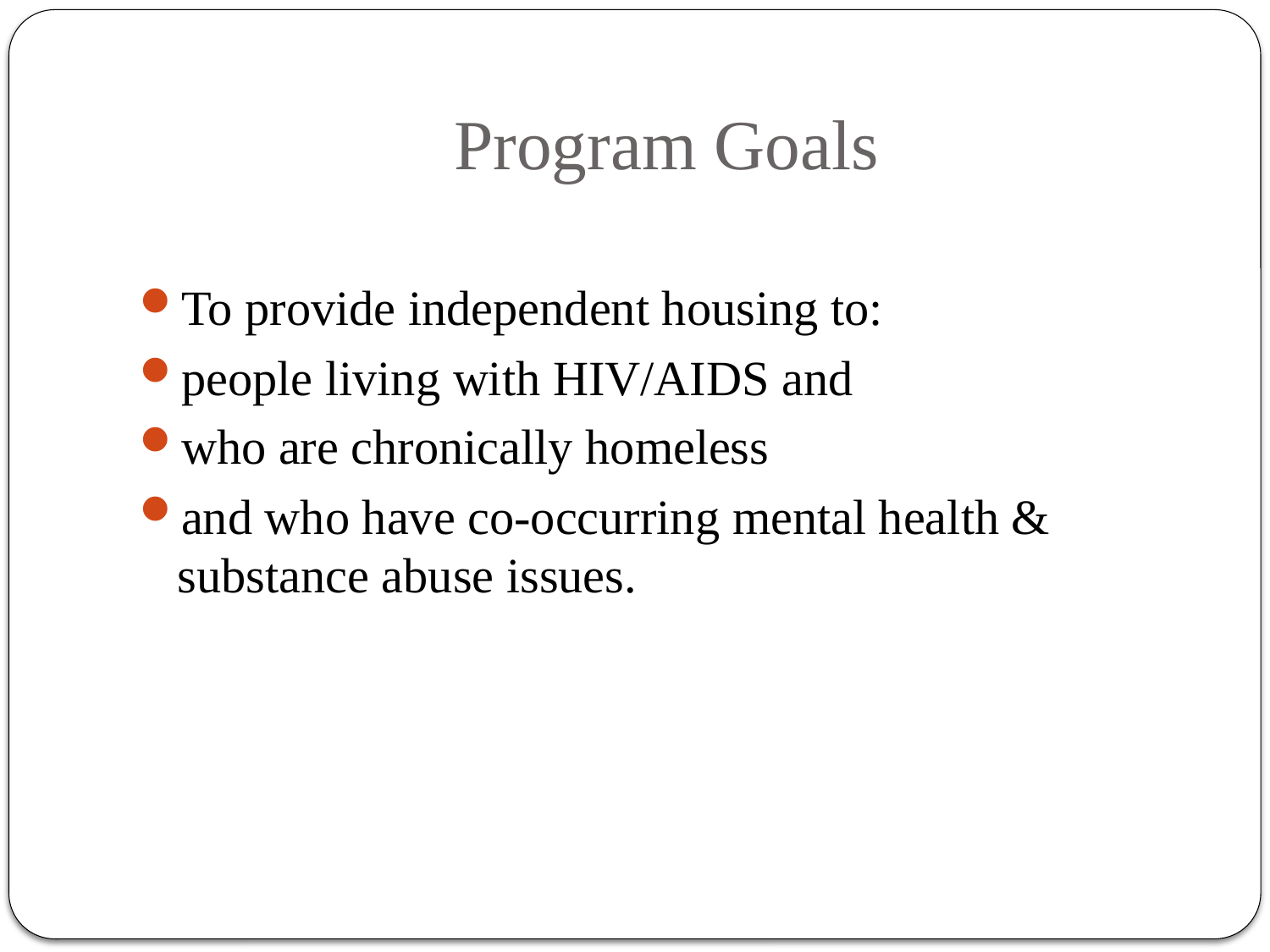

# Program Goals

To provide independent housing to:
people living with HIV/AIDS and
who are chronically homeless
and who have co-occurring mental health & substance abuse issues.